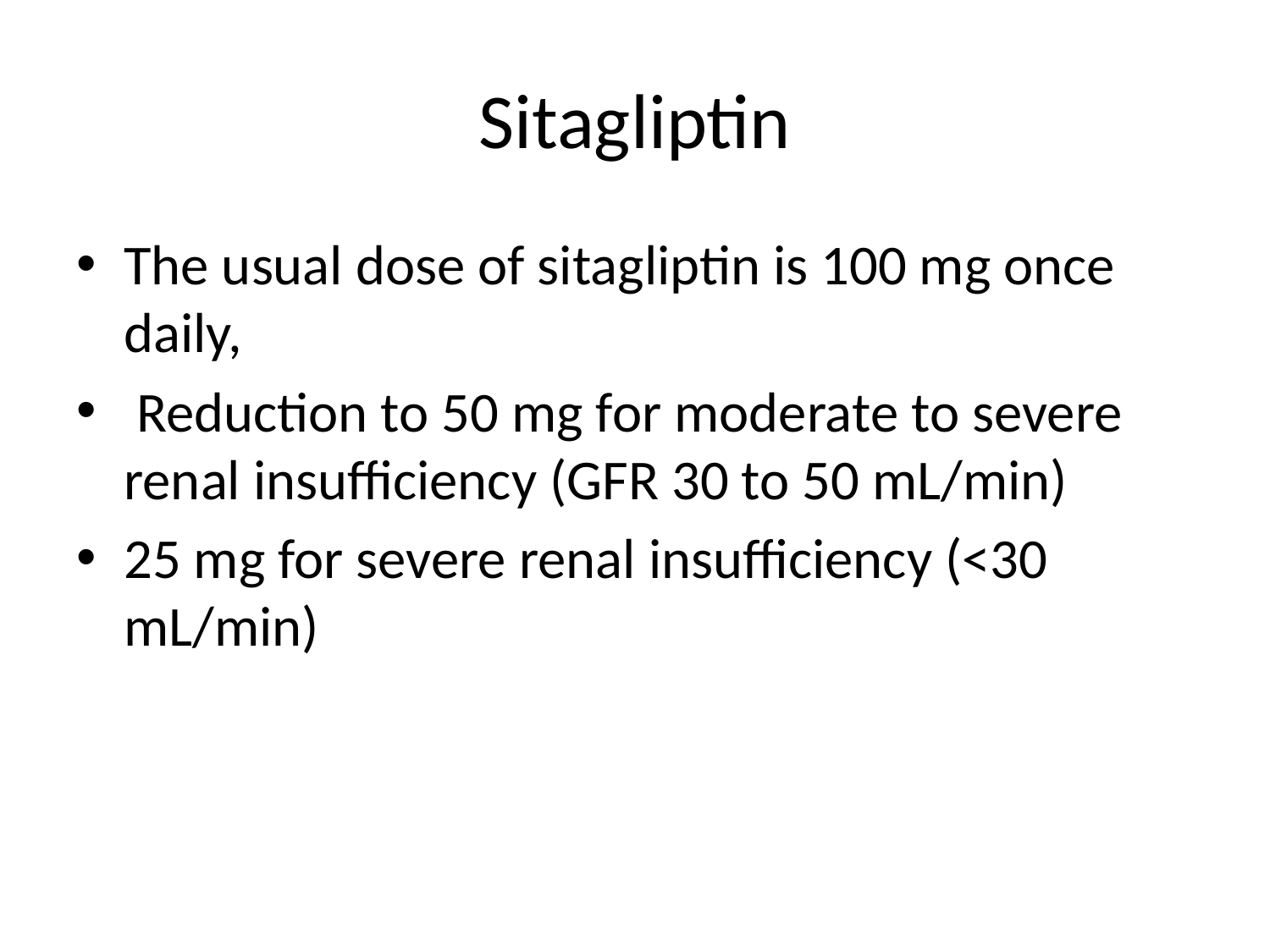

# Sitagliptin
The usual dose of sitagliptin is 100 mg once daily,
 Reduction to 50 mg for moderate to severe renal insufficiency (GFR 30 to 50 mL/min)
25 mg for severe renal insufficiency (<30 mL/min)